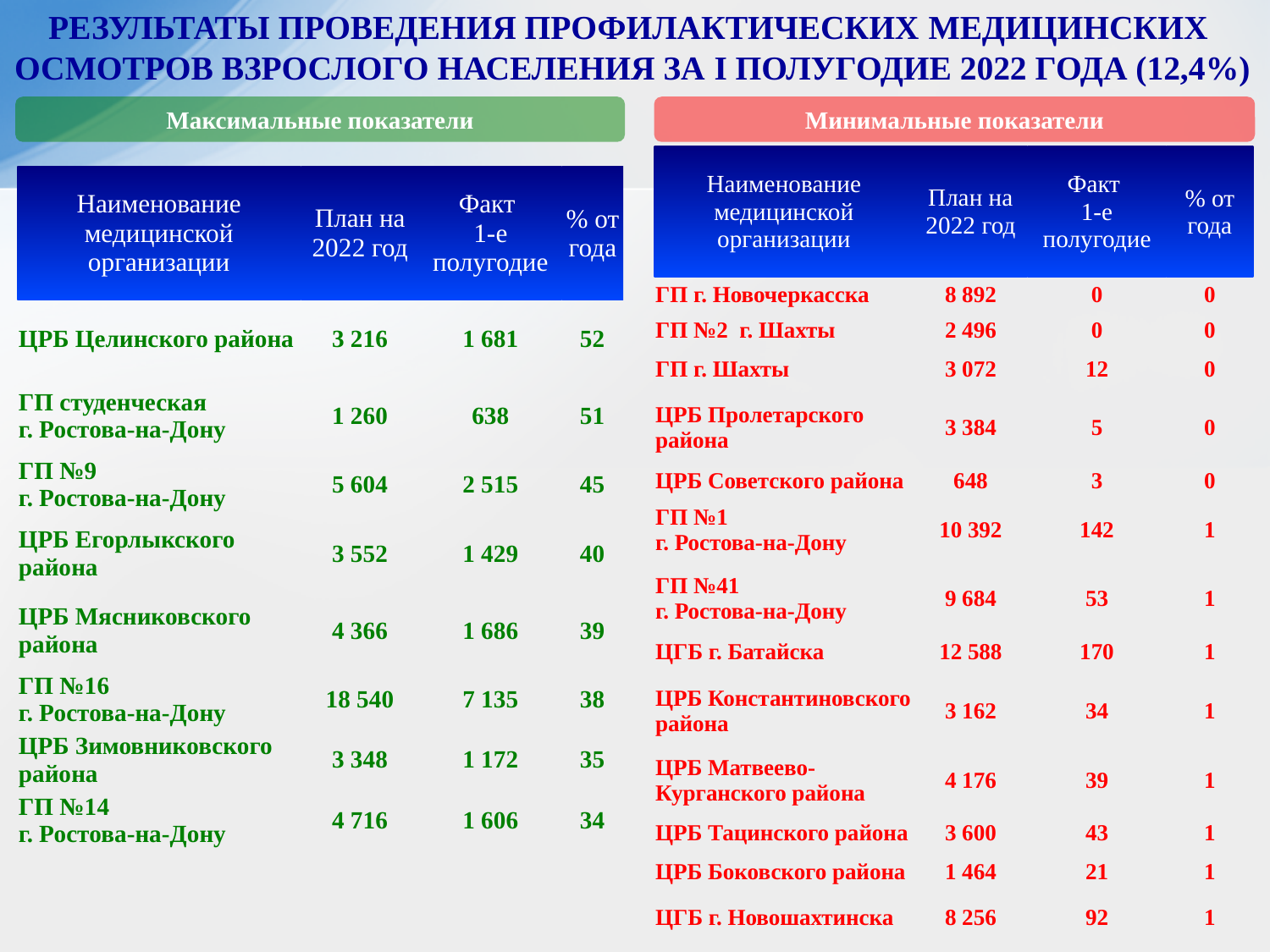

РЕЗУЛЬТАТЫ ПРОВЕДЕНИЯ ПРОФИЛАКТИЧЕСКИХ МЕДИЦИНСКИХ  ОСМОТРОВ ВЗРОСЛОГО НАСЕЛЕНИЯ ЗА I ПОЛУГОДИЕ 2022 ГОДА (12,4%)

Максимальные показатели
Минимальные показатели
| Наименование медицинской организации | План на 2022 год | Факт 1-е полугодие | % от года |
| --- | --- | --- | --- |
| ГП г. Новочеркасска | 8 892 | 0 | 0 |
| ГП №2 г. Шахты | 2 496 | 0 | 0 |
| ГП г. Шахты | 3 072 | 12 | 0 |
| ЦРБ Пролетарского района | 3 384 | 5 | 0 |
| ЦРБ Советского района | 648 | 3 | 0 |
| ГП №1 г. Ростова-на-Дону | 10 392 | 142 | 1 |
| ГП №41 г. Ростова-на-Дону | 9 684 | 53 | 1 |
| ЦГБ г. Батайска | 12 588 | 170 | 1 |
| ЦРБ Константиновского района | 3 162 | 34 | 1 |
| ЦРБ Матвеево-Курганского района | 4 176 | 39 | 1 |
| ЦРБ Тацинского района | 3 600 | 43 | 1 |
| ЦРБ Боковского района | 1 464 | 21 | 1 |
| ЦГБ г. Новошахтинска | 8 256 | 92 | 1 |
| Наименование медицинской организации | План на 2022 год | Факт 1-е полугодие | % от года |
| --- | --- | --- | --- |
| ЦРБ Целинского района | 3 216 | 1 681 | 52 |
| ГП студенческая г. Ростова-на-Дону | 1 260 | 638 | 51 |
| ГП №9 г. Ростова-на-Дону | 5 604 | 2 515 | 45 |
| ЦРБ Егорлыкского района | 3 552 | 1 429 | 40 |
| ЦРБ Мясниковского района | 4 366 | 1 686 | 39 |
| ГП №16 г. Ростова-на-Дону | 18 540 | 7 135 | 38 |
| ЦРБ Зимовниковского района | 3 348 | 1 172 | 35 |
| ГП №14 г. Ростова-на-Дону | 4 716 | 1 606 | 34 |